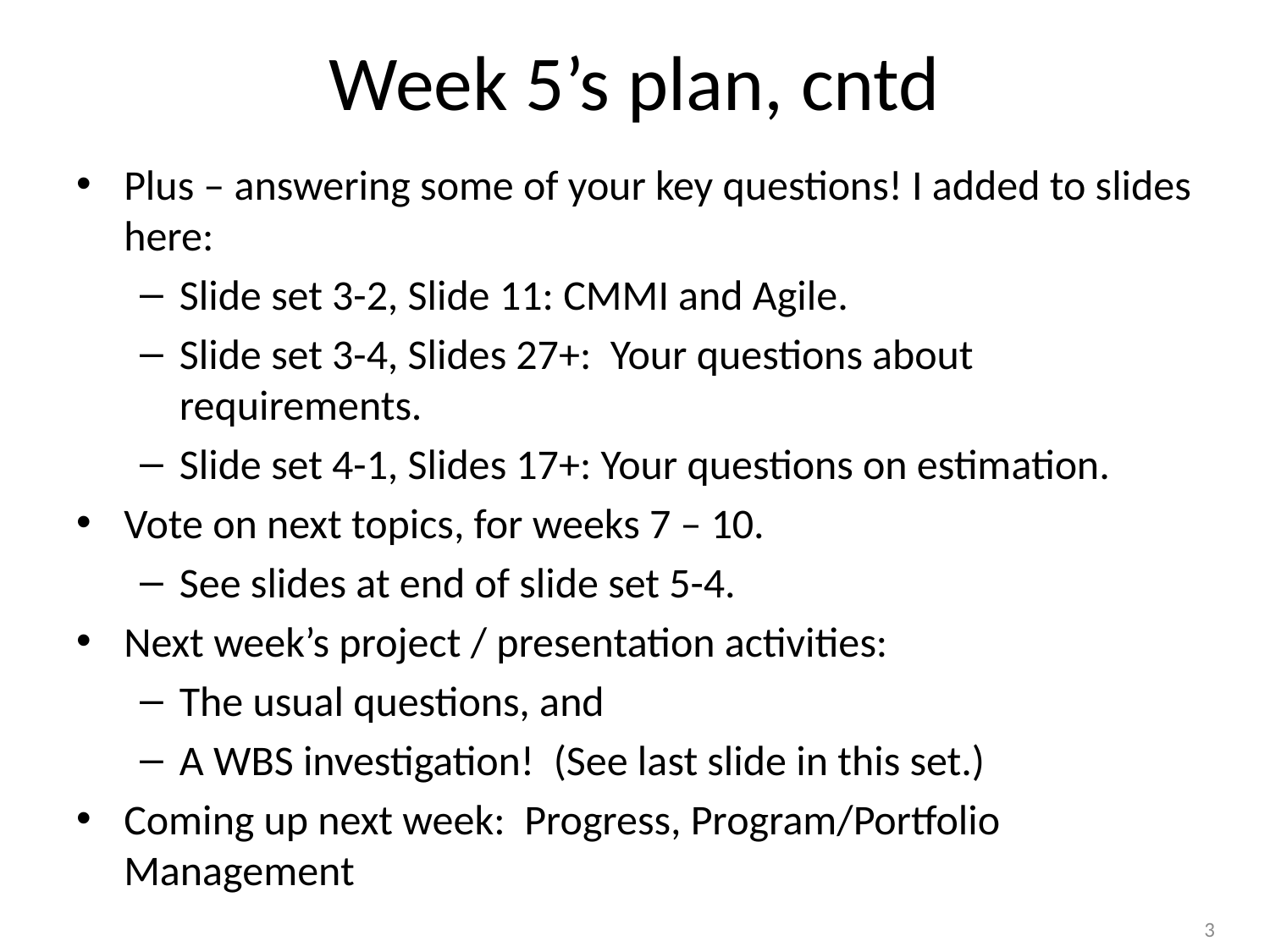

# Week 5’s plan, cntd
Plus – answering some of your key questions! I added to slides here:
Slide set 3-2, Slide 11: CMMI and Agile.
Slide set 3-4, Slides 27+:  Your questions about requirements.
Slide set 4-1, Slides 17+: Your questions on estimation.
Vote on next topics, for weeks 7 – 10.
See slides at end of slide set 5-4.
Next week’s project / presentation activities:
The usual questions, and
A WBS investigation!  (See last slide in this set.)
Coming up next week:  Progress, Program/Portfolio Management